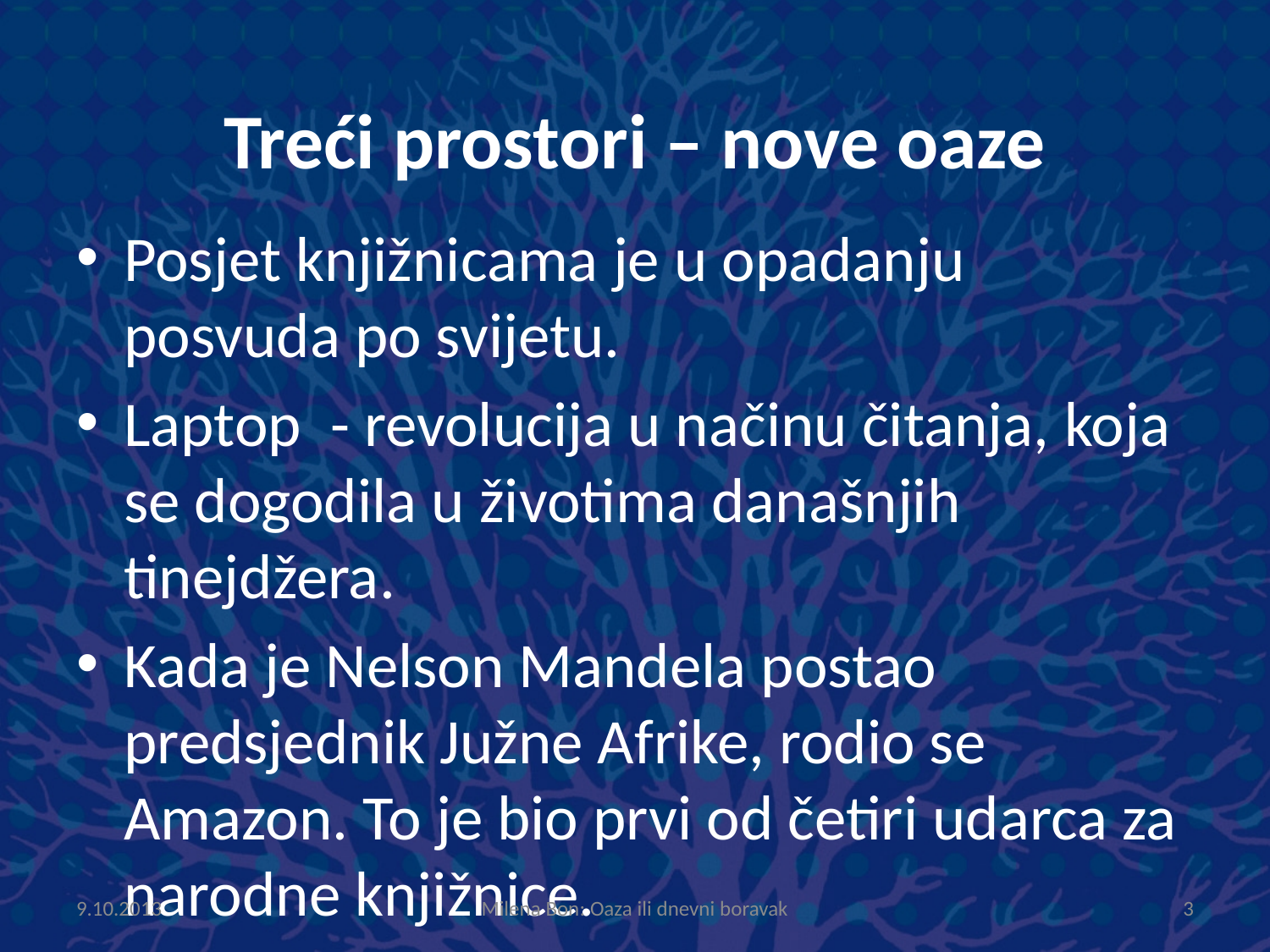

# Treći prostori – nove oaze
Posjet knjižnicama je u opadanju posvuda po svijetu.
Laptop  - revolucija u načinu čitanja, koja se dogodila u životima današnjih tinejdžera.
Kada je Nelson Mandela postao predsjednik Južne Afrike, rodio se Amazon. To je bio prvi od četiri udarca za narodne knjižnice.
9.10.2013
Milena Bon: Oaza ili dnevni boravak
3